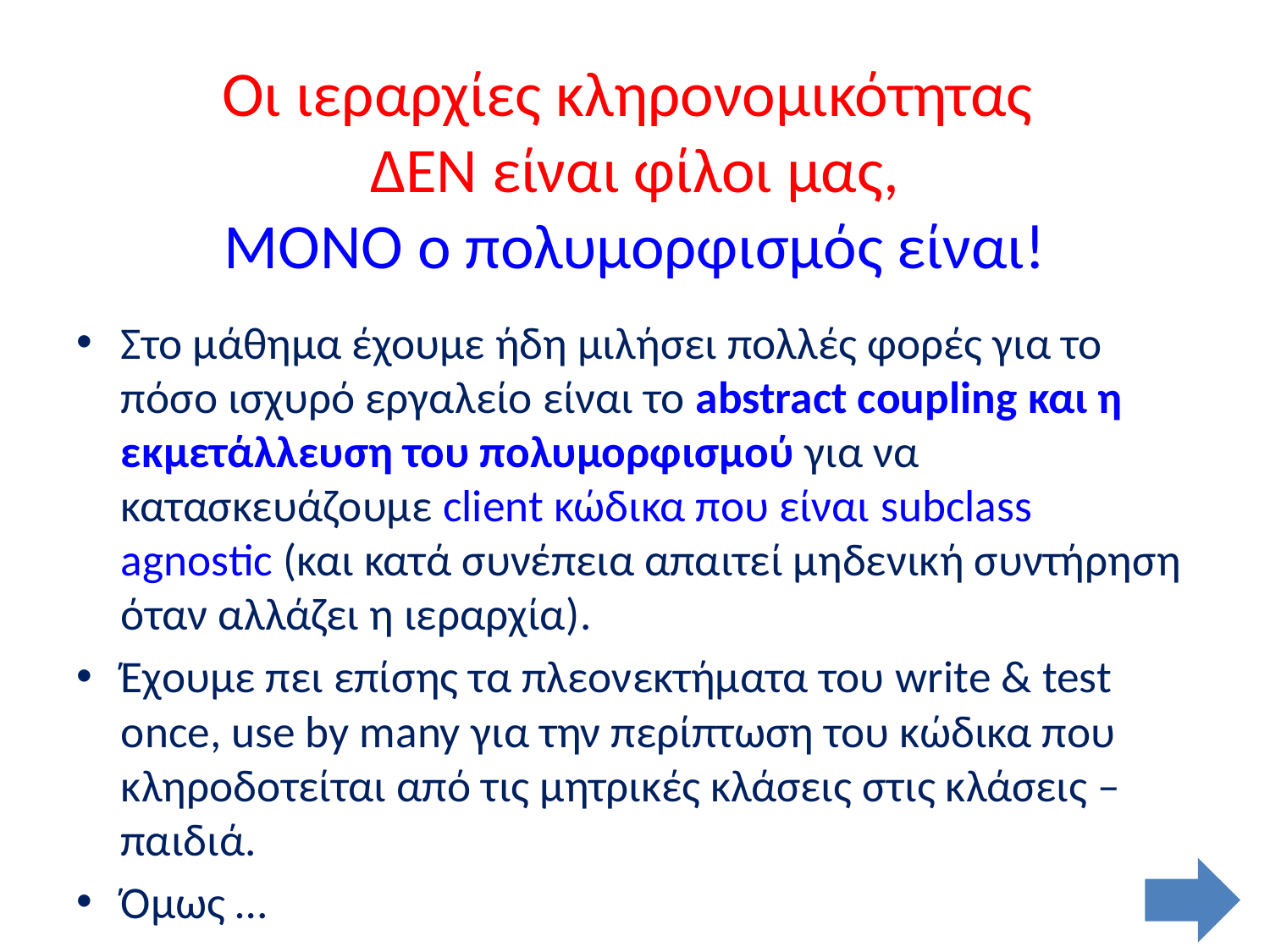

# Οι ιεραρχίες κληρονομικότητας ΔΕΝ είναι φίλοι μας, ΜΟΝΟ ο πολυμορφισμός είναι!
Στο μάθημα έχουμε ήδη μιλήσει πολλές φορές για το πόσο ισχυρό εργαλείο είναι το abstract coupling και η εκμετάλλευση του πολυμορφισμού για να κατασκευάζουμε client κώδικα που είναι subclass agnostic (και κατά συνέπεια απαιτεί μηδενική συντήρηση όταν αλλάζει η ιεραρχία).
Έχουμε πει επίσης τα πλεονεκτήματα του write & test once, use by many για την περίπτωση του κώδικα που κληροδοτείται από τις μητρικές κλάσεις στις κλάσεις – παιδιά.
Όμως …

63